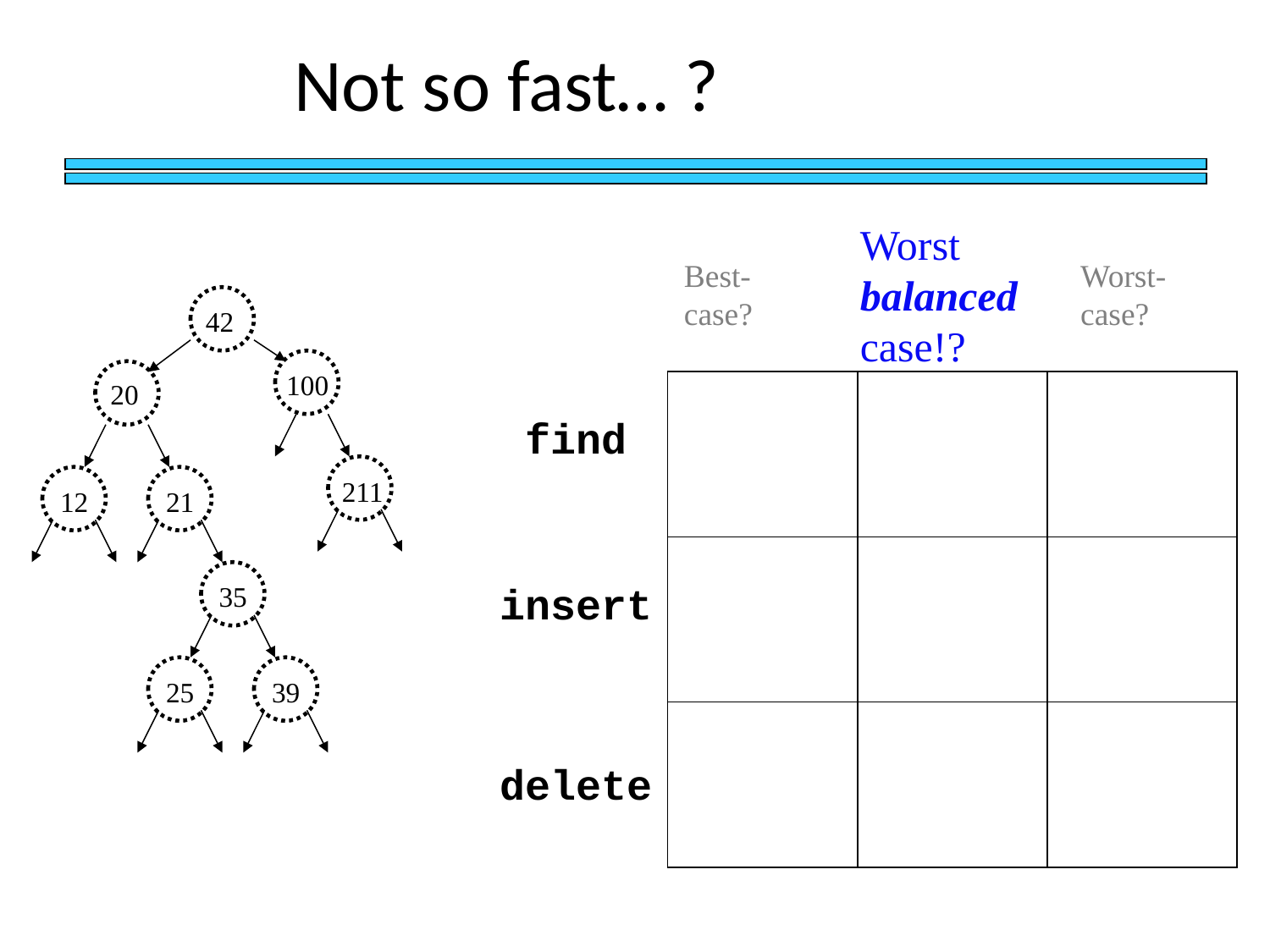

Not so fast… ?

Worst balanced case!?
Best-case?
Worst-case?

42

100
20
|  |  |  |
| --- | --- | --- |
|  |  |  |
|  |  |  |
find

12

21

211

35

insert

25

39

delete